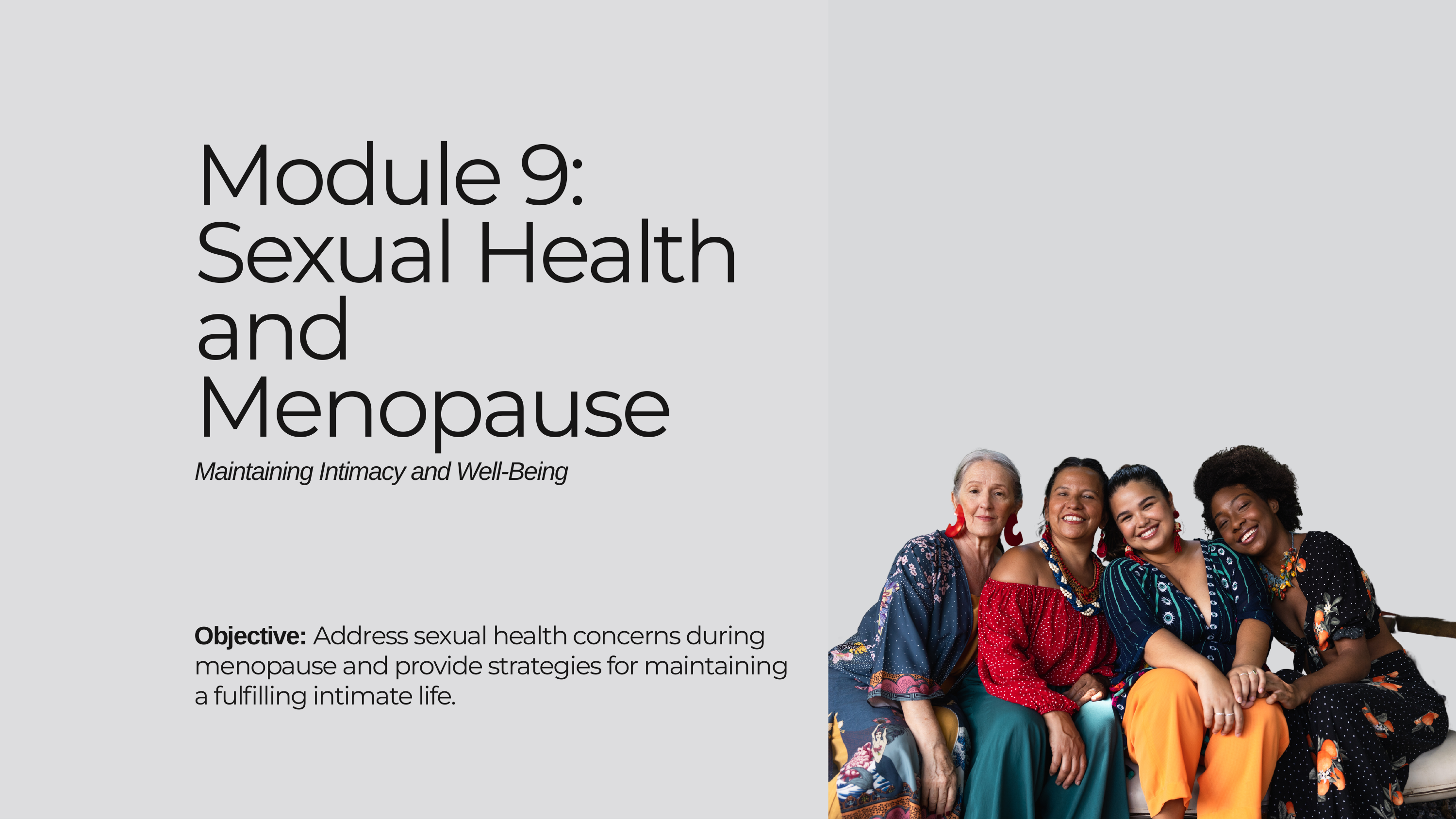

Module 9: Sexual Health and Menopause

Maintaining Intimacy and Well-Being
Objective: Address sexual health concerns during menopause and provide strategies for maintaining a fulfilling intimate life.